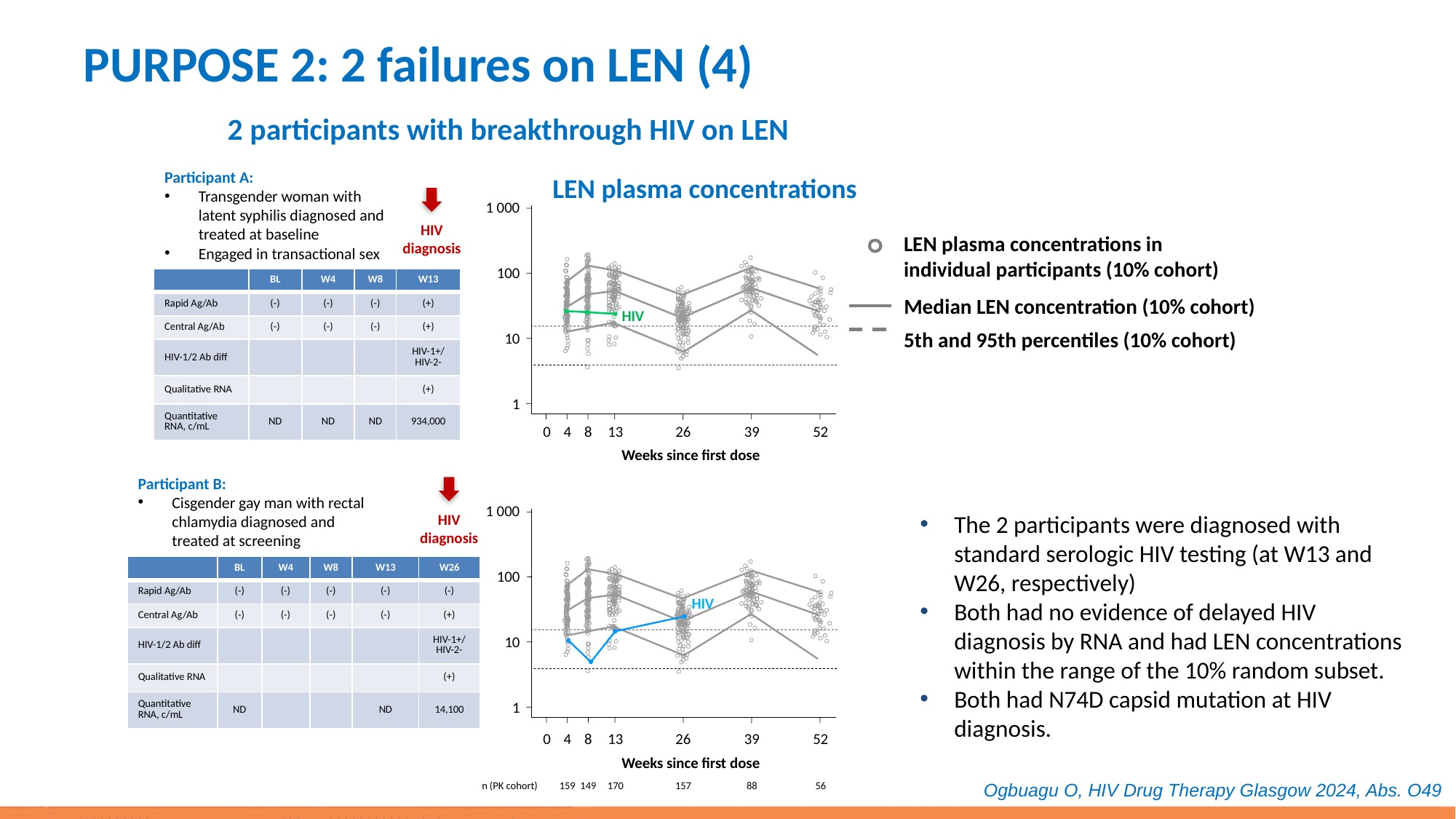

# PURPOSE 2: 2 failures on LEN (4)
2 participants with breakthrough HIV on LEN
Participant A:
Transgender woman with latent syphilis diagnosed and treated at baseline
Engaged in transactional sex
LEN plasma concentrations

1 000

HIV
diagnosis
LEN plasma concentrations in
individual participants (10% cohort)

100
|  | BL | W4 | W8 | W13 |
| --- | --- | --- | --- | --- |
| Rapid Ag/Ab | (-) | (-) | (-) | (+) |
| Central Ag/Ab | (-) | (-) | (-) | (+) |
| HIV-1/2 Ab diff |  |  |  | HIV-1+/ HIV-2- |
| Qualitative RNA |  |  |  | (+) |
| Quantitative RNA, c/mL | ND | ND | ND | 934,000 |
Median LEN concentration (10% cohort)
HIV
5th and 95th percentiles (10% cohort)
10
1
0
4
8
13
26
39
52
Weeks since first dose
Participant B:
Cisgender gay man with rectal chlamydia diagnosed and treated at screening

1 000
The 2 participants were diagnosed with  standard serologic HIV testing (at W13 and W26, respectively)
Both had no evidence of delayed HIV diagnosis by RNA and had LEN concentrations within the range of the 10% random subset.
Both had N74D capsid mutation at HIV diagnosis.
HIV
diagnosis

|  | BL | W4 | W8 | W13 | W26 |
| --- | --- | --- | --- | --- | --- |
| Rapid Ag/Ab | (-) | (-) | (-) | (-) | (-) |
| Central Ag/Ab | (-) | (-) | (-) | (-) | (+) |
| HIV-1/2 Ab diff |  |  |  |  | HIV-1+/ HIV-2- |
| Qualitative RNA |  |  |  |  | (+) |
| Quantitative RNA, c/mL | ND |  |  | ND | 14,100 |
100
HIV
10
1
0
4
8
13
26
39
52
Weeks since first dose
n (PK cohort)
159
149
170
157
88
56
Ogbuagu O, HIV Drug Therapy Glasgow 2024, Abs. O49